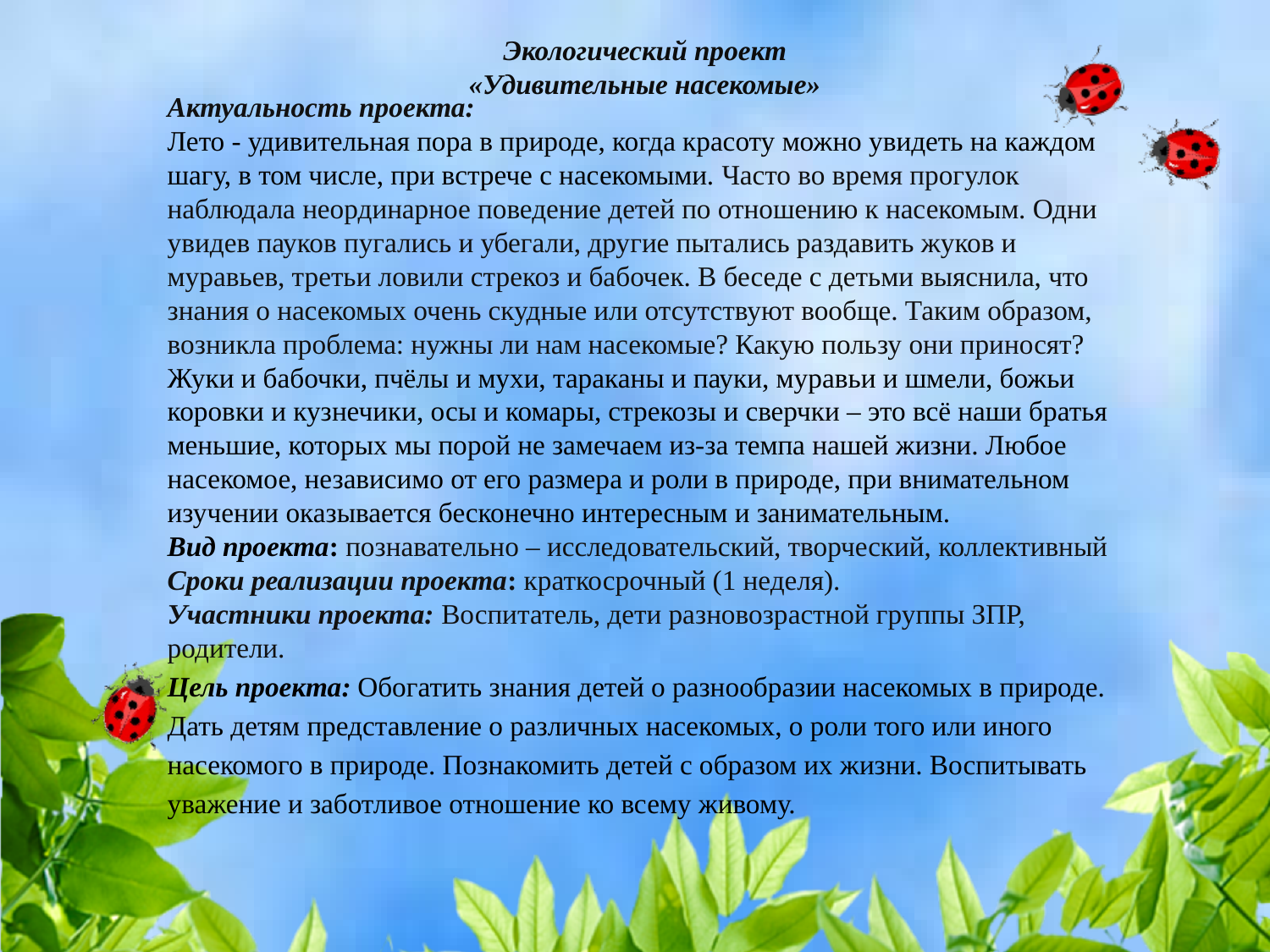

Экологический проект
«Удивительные насекомые»
Актуальность проекта:
Лето - удивительная пора в природе, когда красоту можно увидеть на каждом шагу, в том числе, при встрече с насекомыми. Часто во время прогулок наблюдала неординарное поведение детей по отношению к насекомым. Одни увидев пауков пугались и убегали, другие пытались раздавить жуков и муравьев, третьи ловили стрекоз и бабочек. В беседе с детьми выяснила, что знания о насекомых очень скудные или отсутствуют вообще. Таким образом, возникла проблема: нужны ли нам насекомые? Какую пользу они приносят?
Жуки и бабочки, пчёлы и мухи, тараканы и пауки, муравьи и шмели, божьи коровки и кузнечики, осы и комары, стрекозы и сверчки – это всё наши братья меньшие, которых мы порой не замечаем из-за темпа нашей жизни. Любое насекомое, независимо от его размера и роли в природе, при внимательном изучении оказывается бесконечно интересным и занимательным.
Вид проекта: познавательно – исследовательский, творческий, коллективный
Сроки реализации проекта: краткосрочный (1 неделя).
Участники проекта: Воспитатель, дети разновозрастной группы ЗПР, родители.
Цель проекта: Обогатить знания детей о разнообразии насекомых в природе. Дать детям представление о различных насекомых, о роли того или иного насекомого в природе. Познакомить детей с образом их жизни. Воспитывать уважение и заботливое отношение ко всему живому.